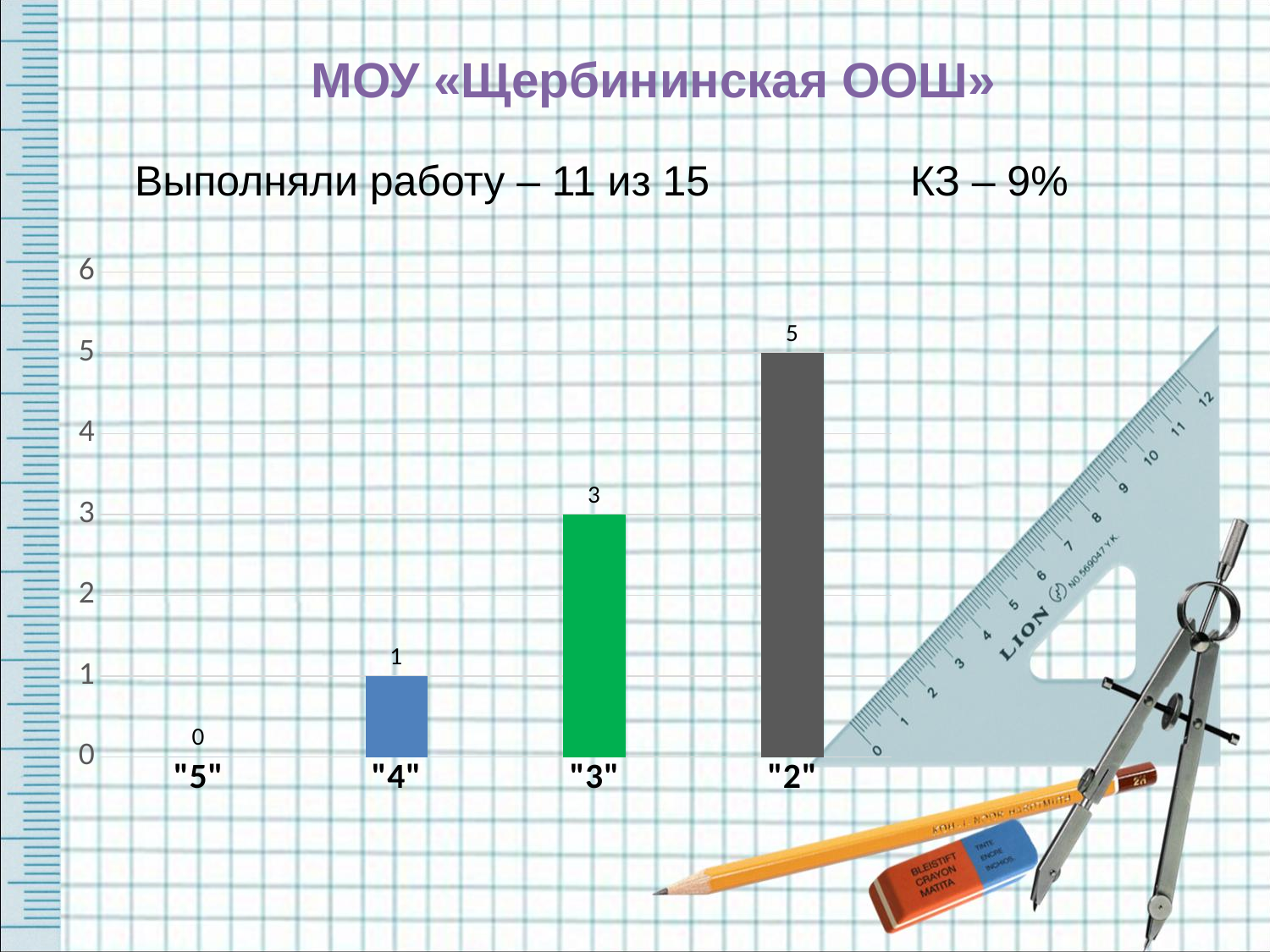

МОУ «Щербининская ООШ»
Выполняли работу – 11 из 15                 КЗ – 9%

### Chart

| Category | Ряд 1 |
|---|---|
| "5" | 0.0 |
| "4" | 1.0 |
| "3" | 3.0 |
| "2" | 5.0 |